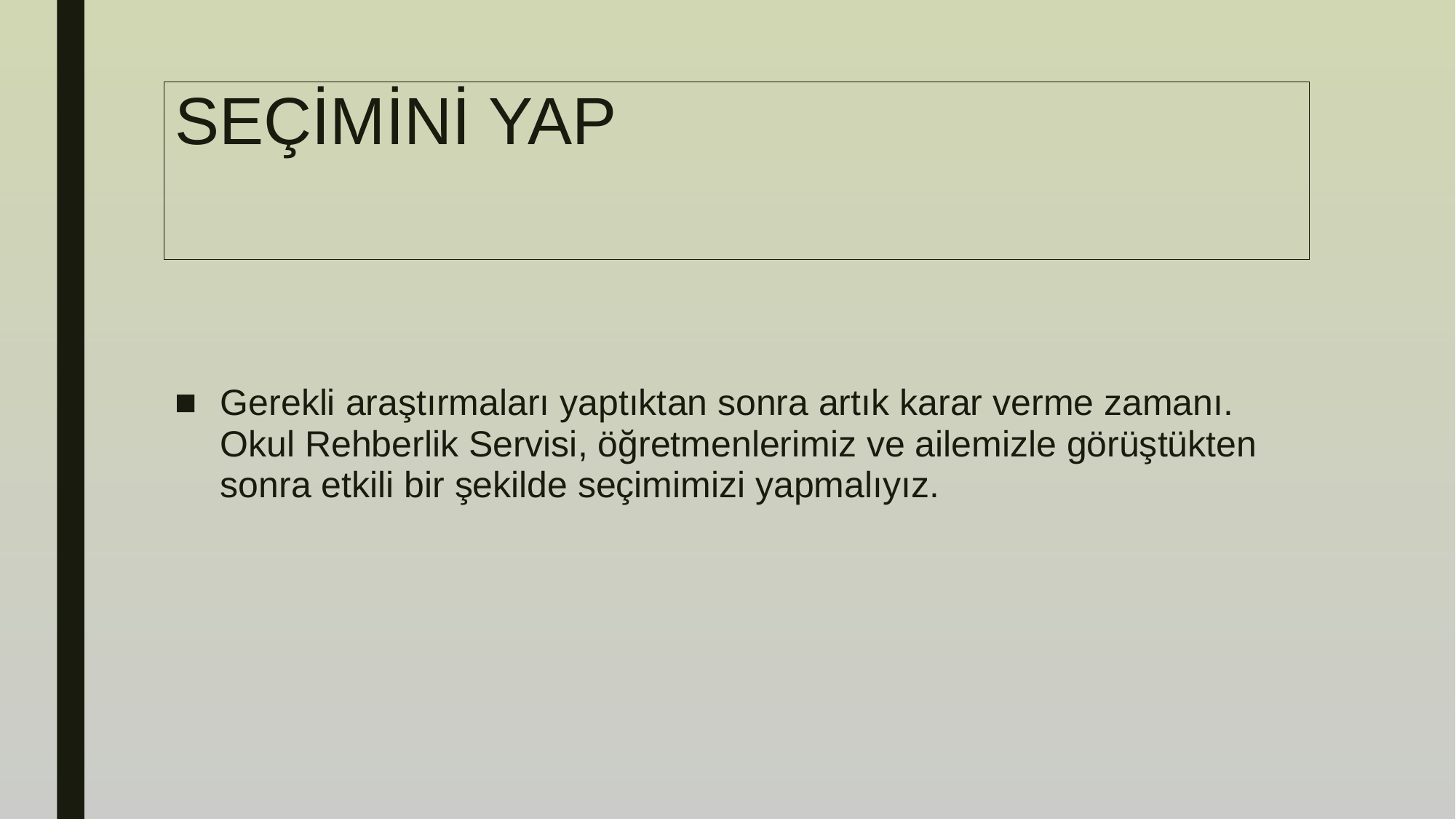

# SEÇİMİNİ YAP
Gerekli araştırmaları yaptıktan sonra artık karar verme zamanı. Okul Rehberlik Servisi, öğretmenlerimiz ve ailemizle görüştükten sonra etkili bir şekilde seçimimizi yapmalıyız.